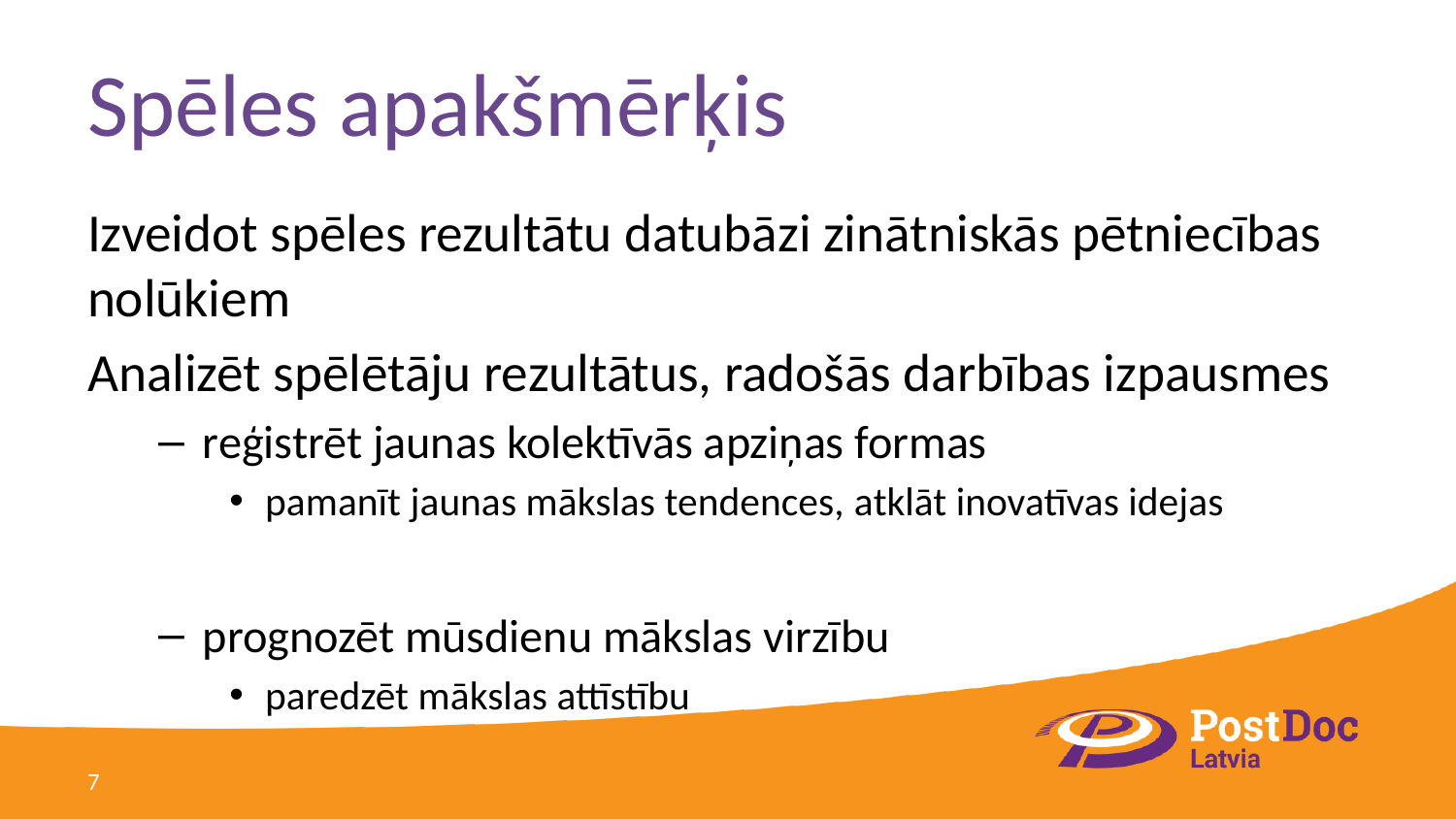

# Spēles apakšmērķis
Izveidot spēles rezultātu datubāzi zinātniskās pētniecības nolūkiem
Analizēt spēlētāju rezultātus, radošās darbības izpausmes
reģistrēt jaunas kolektīvās apziņas formas
pamanīt jaunas mākslas tendences, atklāt inovatīvas idejas

prognozēt mūsdienu mākslas virzību
paredzēt mākslas attīstību
7